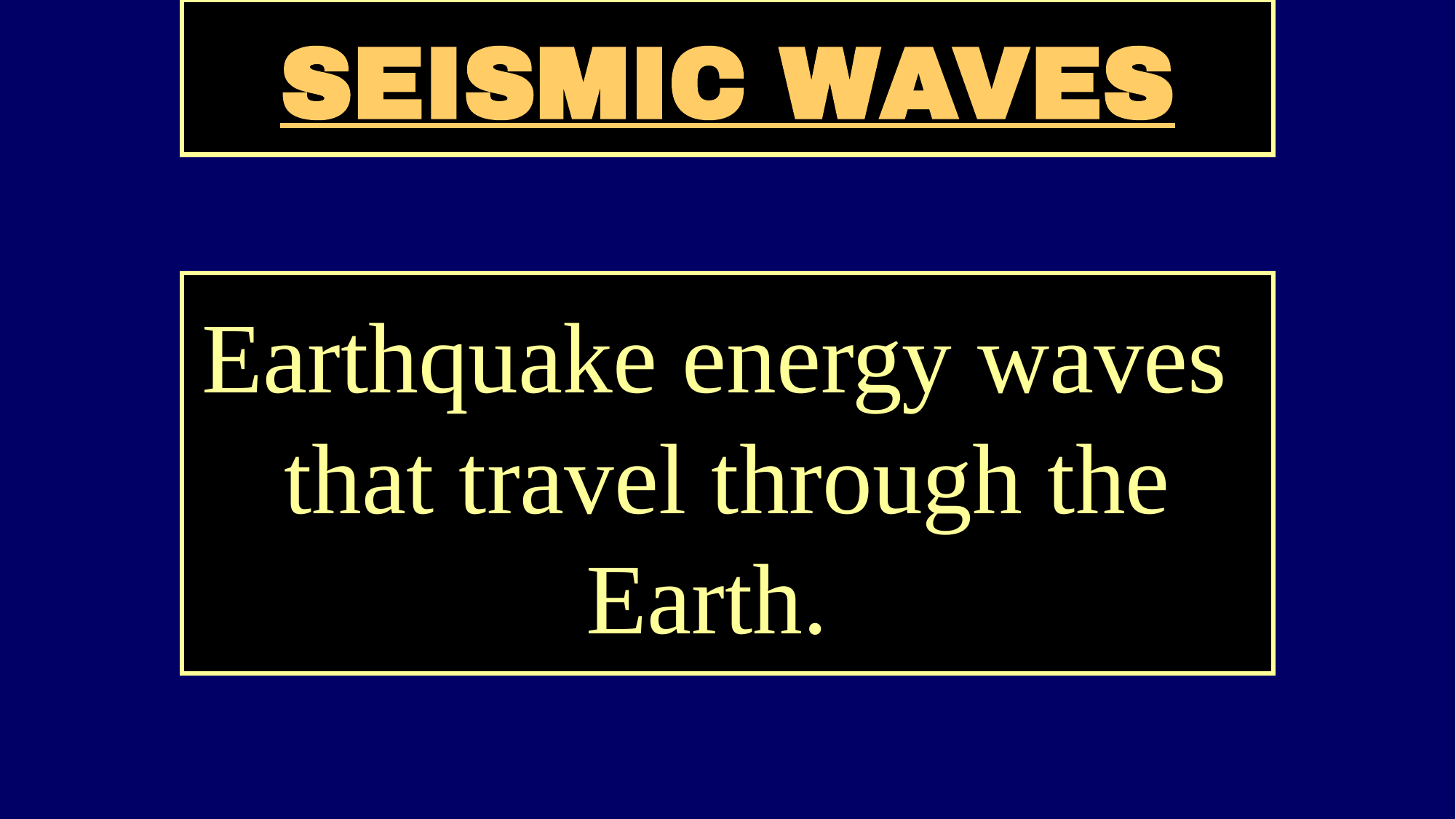

# SEISMIC WAVES
Earthquake energy waves  that travel through the Earth.